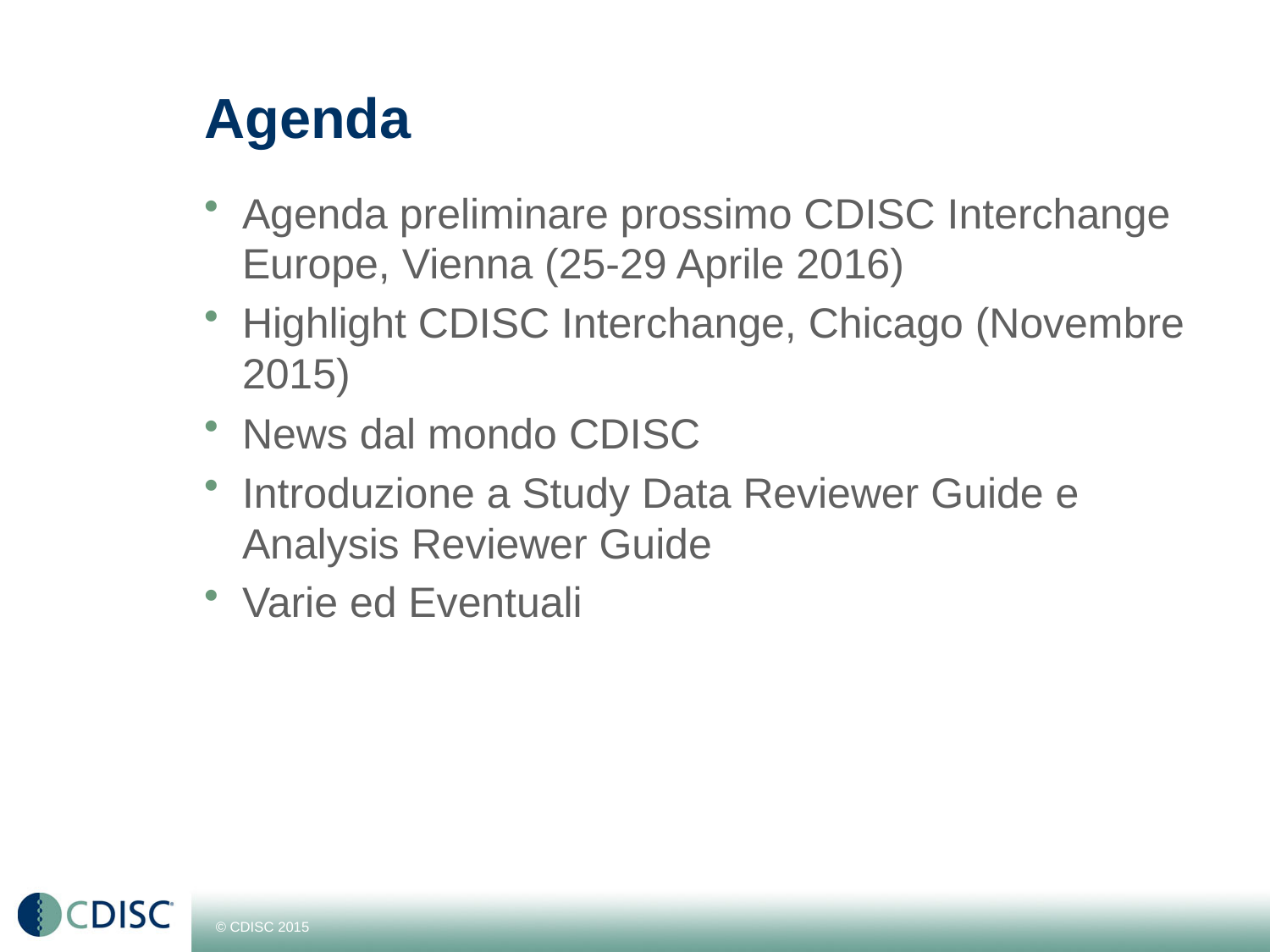

# Agenda
Agenda preliminare prossimo CDISC Interchange Europe, Vienna (25-29 Aprile 2016)
Highlight CDISC Interchange, Chicago (Novembre 2015)
News dal mondo CDISC
Introduzione a Study Data Reviewer Guide e Analysis Reviewer Guide
Varie ed Eventuali